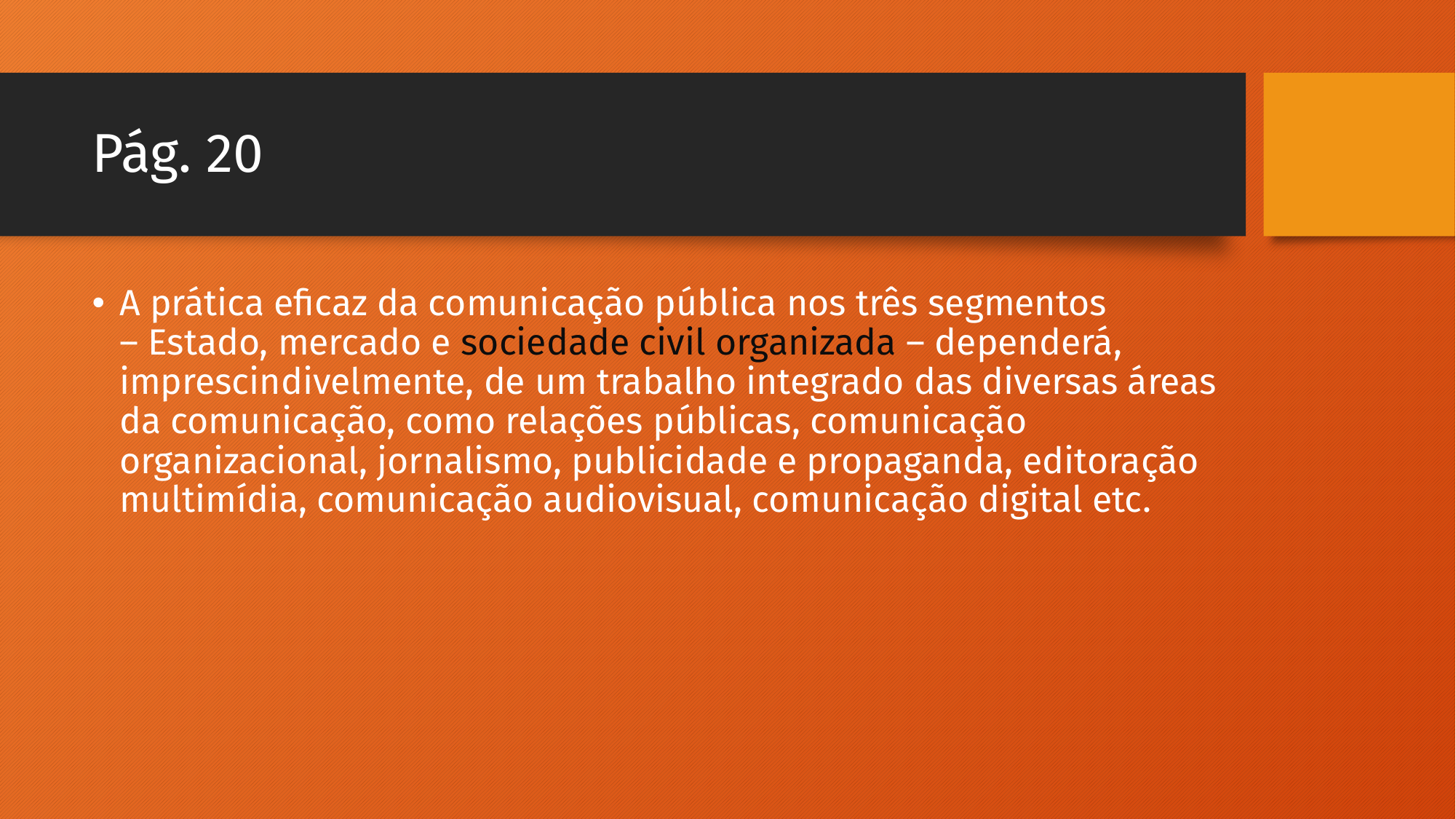

# Pág. 20
A prática eficaz da comunicação pública nos três segmentos
– Estado, mercado e sociedade civil organizada – dependerá,
imprescindivelmente, de um trabalho integrado das diversas áreas da comunicação, como relações públicas, comunicação organizacional, jornalismo, publicidade e propaganda, editoração multimídia, comunicação audiovisual, comunicação digital etc.